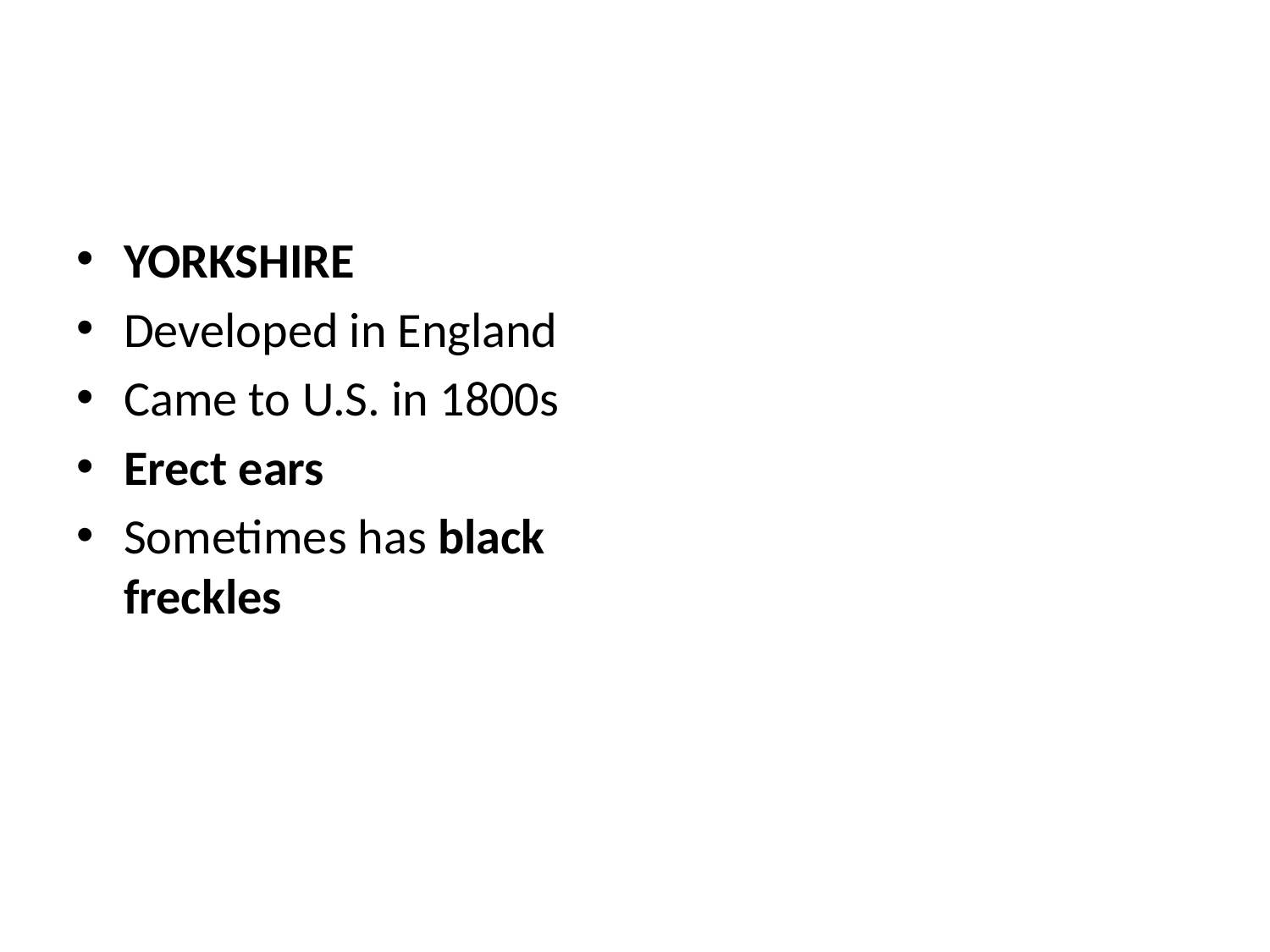

YORKSHIRE
Developed in England
Came to U.S. in 1800s
Erect ears
Sometimes has black freckles